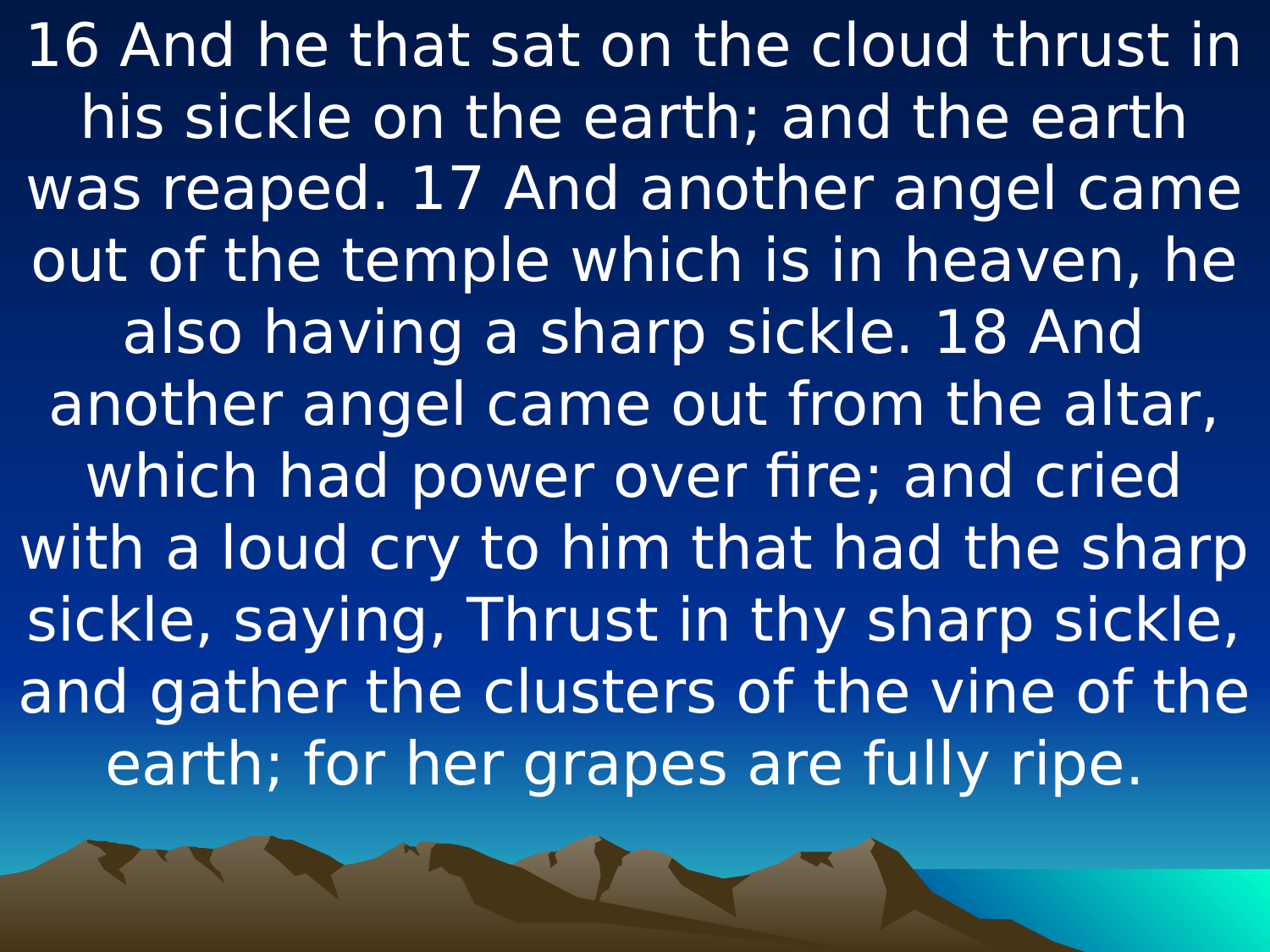

16 And he that sat on the cloud thrust in his sickle on the earth; and the earth was reaped. 17 And another angel came out of the temple which is in heaven, he also having a sharp sickle. 18 And another angel came out from the altar, which had power over fire; and cried with a loud cry to him that had the sharp sickle, saying, Thrust in thy sharp sickle, and gather the clusters of the vine of the earth; for her grapes are fully ripe.